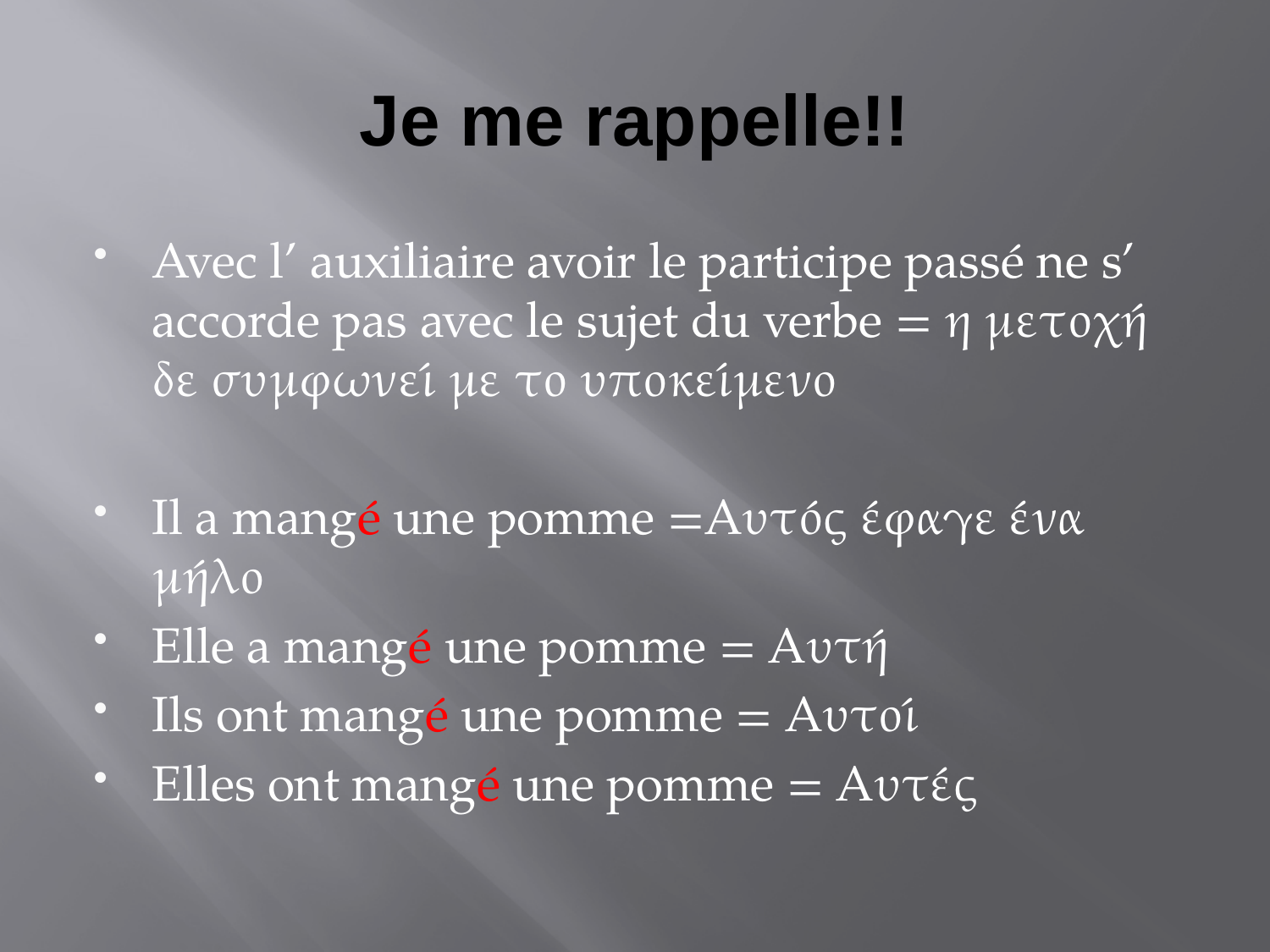

# Je me rappelle!!
Avec l’ auxiliaire avoir le participe passé ne s’ accorde pas avec le sujet du verbe = η μετοχή δε συμφωνεί με το υποκείμενο

Il a mangé une pomme =Αυτός έφαγε ένα μήλο
Elle a mangé une pomme = Αυτή
Ils ont mangé une pomme = Αυτοί
Elles ont mangé une pomme = Αυτές